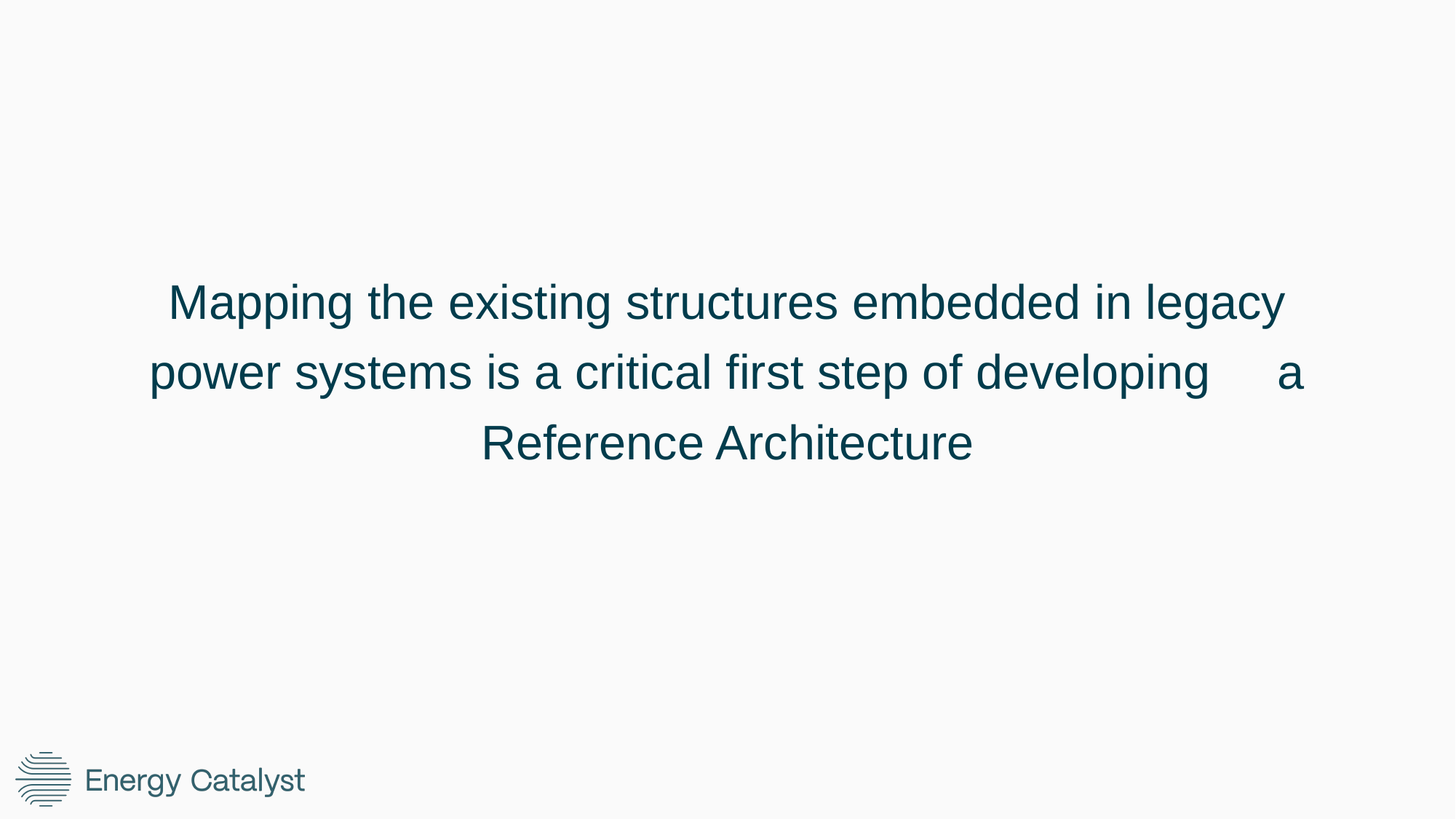

# Mapping the existing structures embedded in legacy power systems is a critical first step of developing     a Reference Architecture